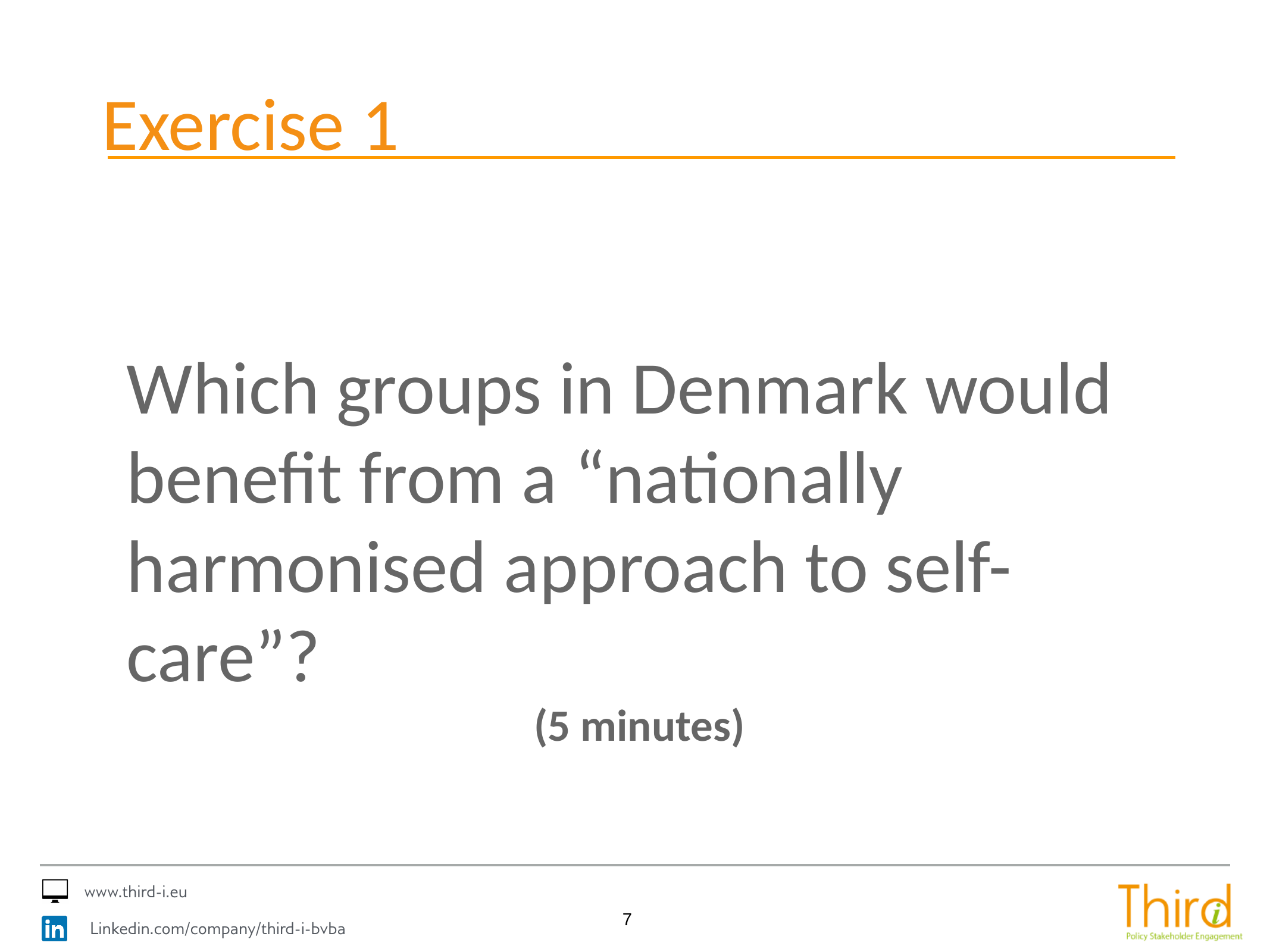

# Exercise 1
Which groups in Denmark would benefit from a “nationally harmonised approach to self-care”?
(5 minutes)

7